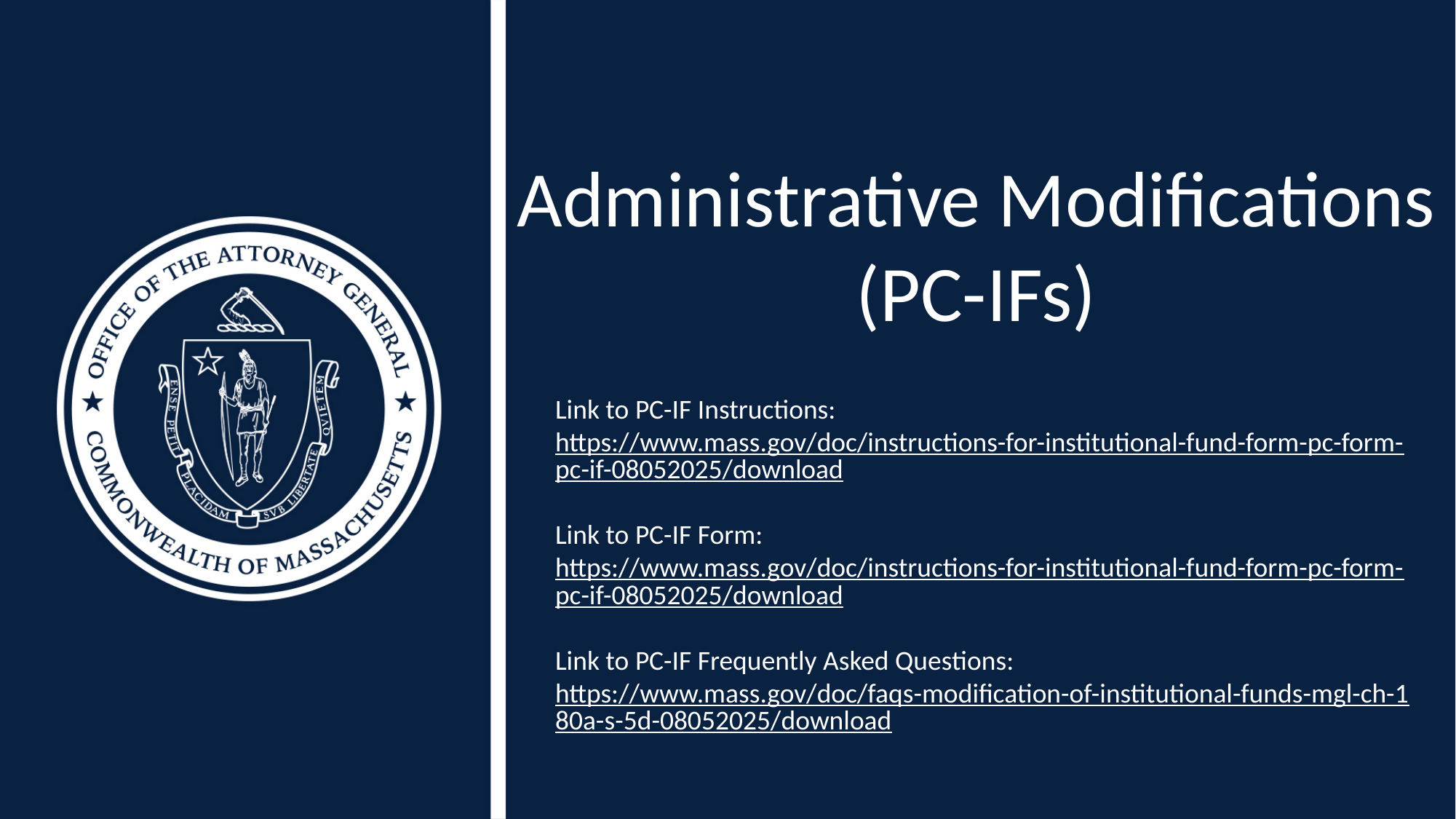

# Administrative Modifications (PC-IFs)
Link to PC-IF Instructions:
https://www.mass.gov/doc/instructions-for-institutional-fund-form-pc-form-pc-if-08052025/download

Link to PC-IF Form:
https://www.mass.gov/doc/instructions-for-institutional-fund-form-pc-form-pc-if-08052025/download

Link to PC-IF Frequently Asked Questions:
https://www.mass.gov/doc/faqs-modification-of-institutional-funds-mgl-ch-180a-s-5d-08052025/download